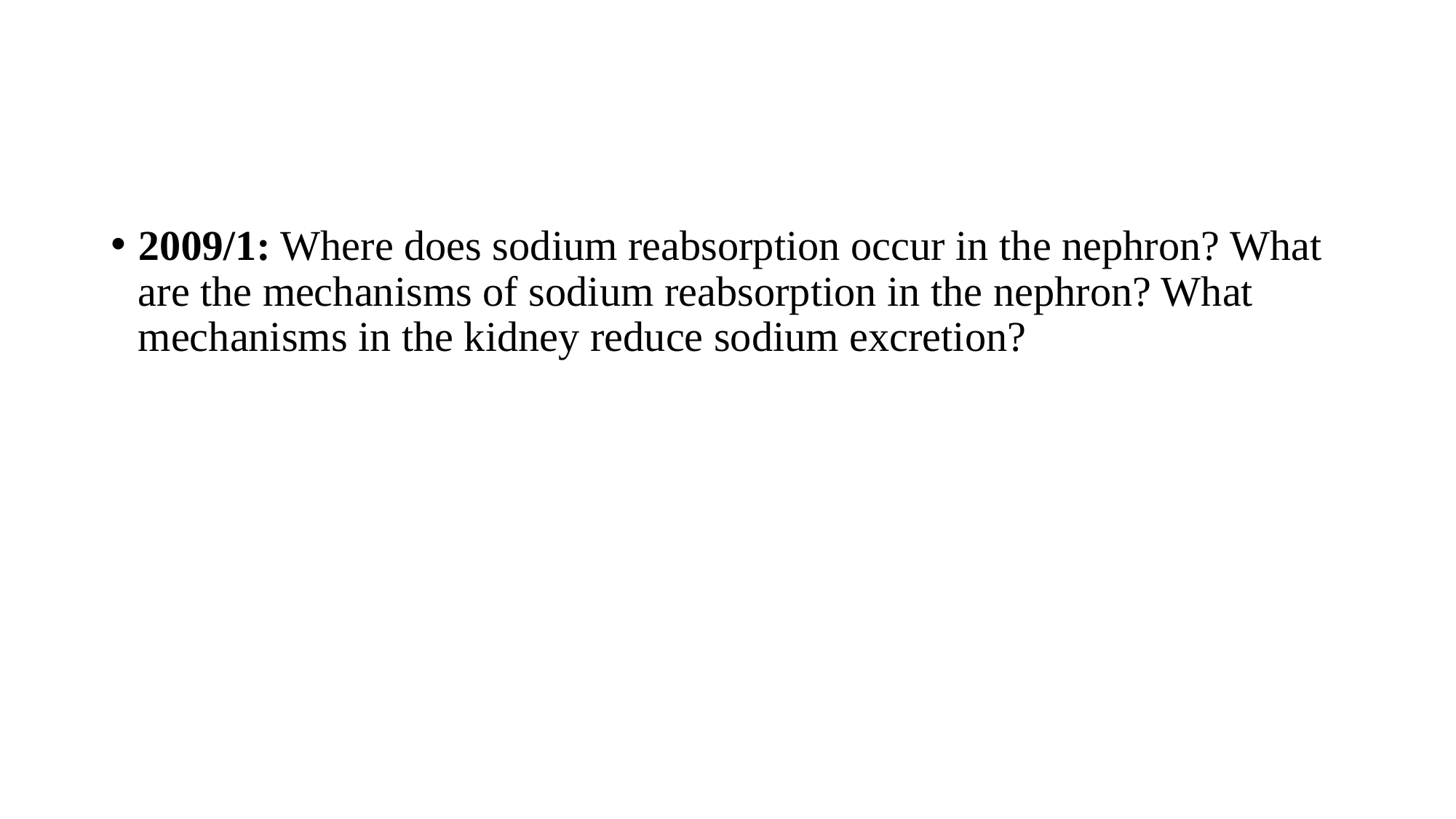

#
2009/1: Where does sodium reabsorption occur in the nephron? What are the mechanisms of sodium reabsorption in the nephron? What mechanisms in the kidney reduce sodium excretion?